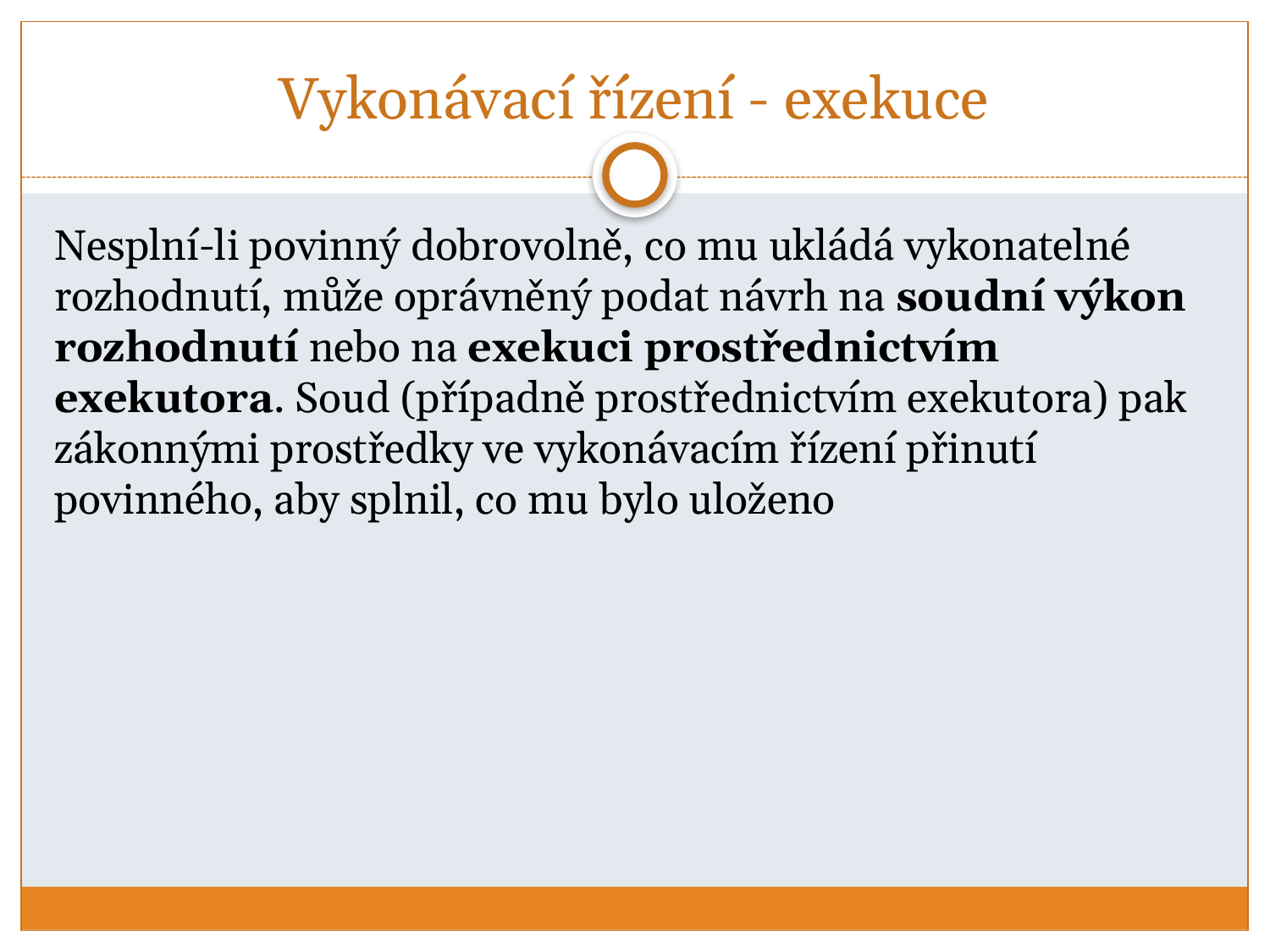

# Vykonávací řízení - exekuce
Nesplní-li povinný dobrovolně, co mu ukládá vykonatelné rozhodnutí, může oprávněný podat návrh na soudní výkon rozhodnutí nebo na exekuci prostřednictvím exekutora. Soud (případně prostřednictvím exekutora) pak zákonnými prostředky ve vykonávacím řízení přinutí povinného, aby splnil, co mu bylo uloženo